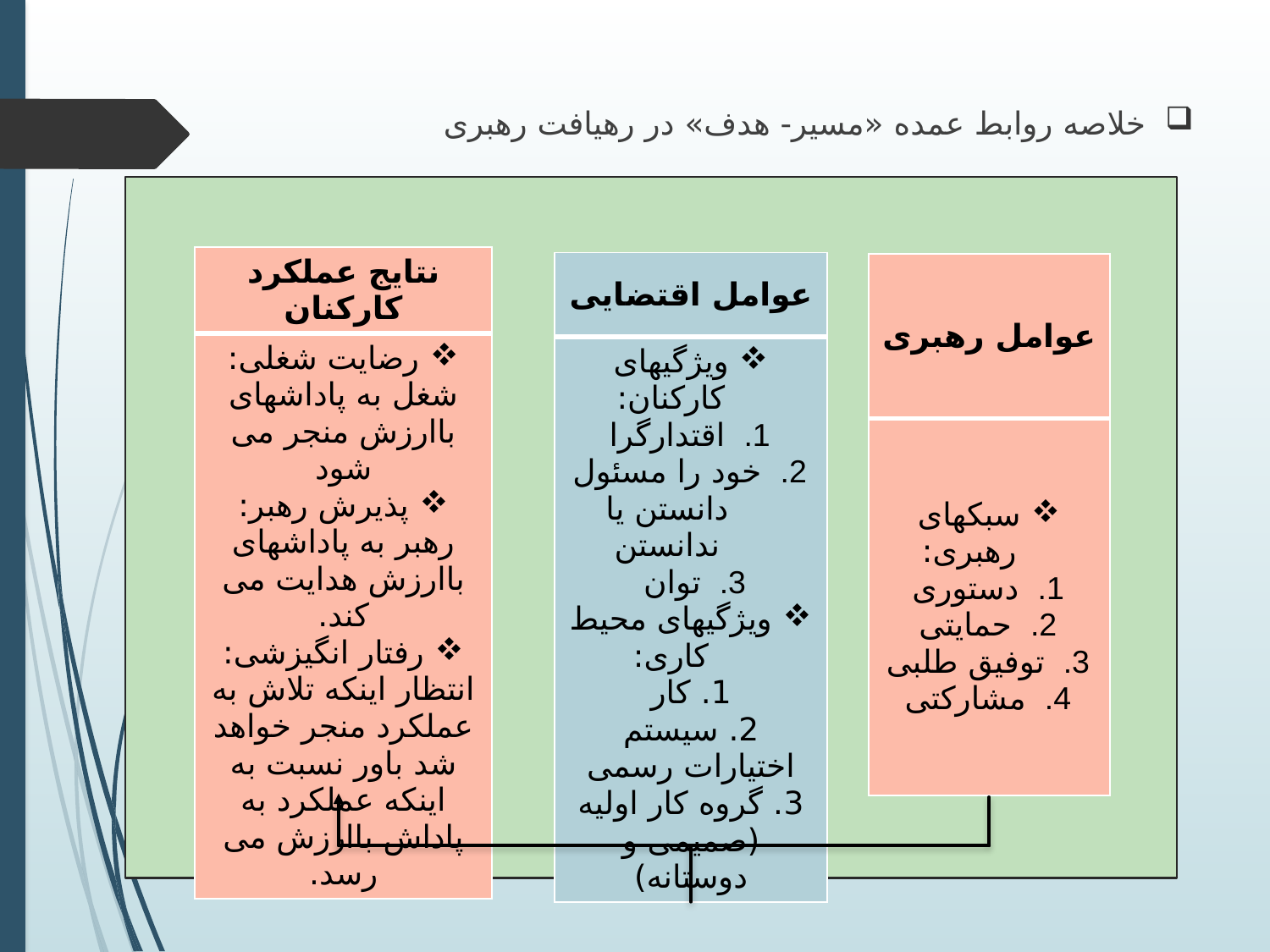

خلاصه روابط عمده «مسیر- هدف» در رهیافت رهبری

| نتایج عملکرد کارکنان |
| --- |
| رضایت شغلی: شغل به پاداشهای باارزش منجر می شود پذیرش رهبر: رهبر به پاداشهای باارزش هدایت می کند. رفتار انگیزشی: انتظار اینکه تلاش به عملکرد منجر خواهد شد باور نسبت به اینکه عملکرد به پاداش باارزش می رسد. |
| عوامل اقتضایی |
| --- |
| ویژگیهای کارکنان: اقتدارگرا خود را مسئول دانستن یا ندانستن توان ویژگیهای محیط کاری: 1. کار 2. سیستم اختیارات رسمی 3. گروه کار اولیه (صمیمی و دوستانه) |
| عوامل رهبری |
| --- |
| سبکهای رهبری: دستوری حمایتی توفیق طلبی مشارکتی |